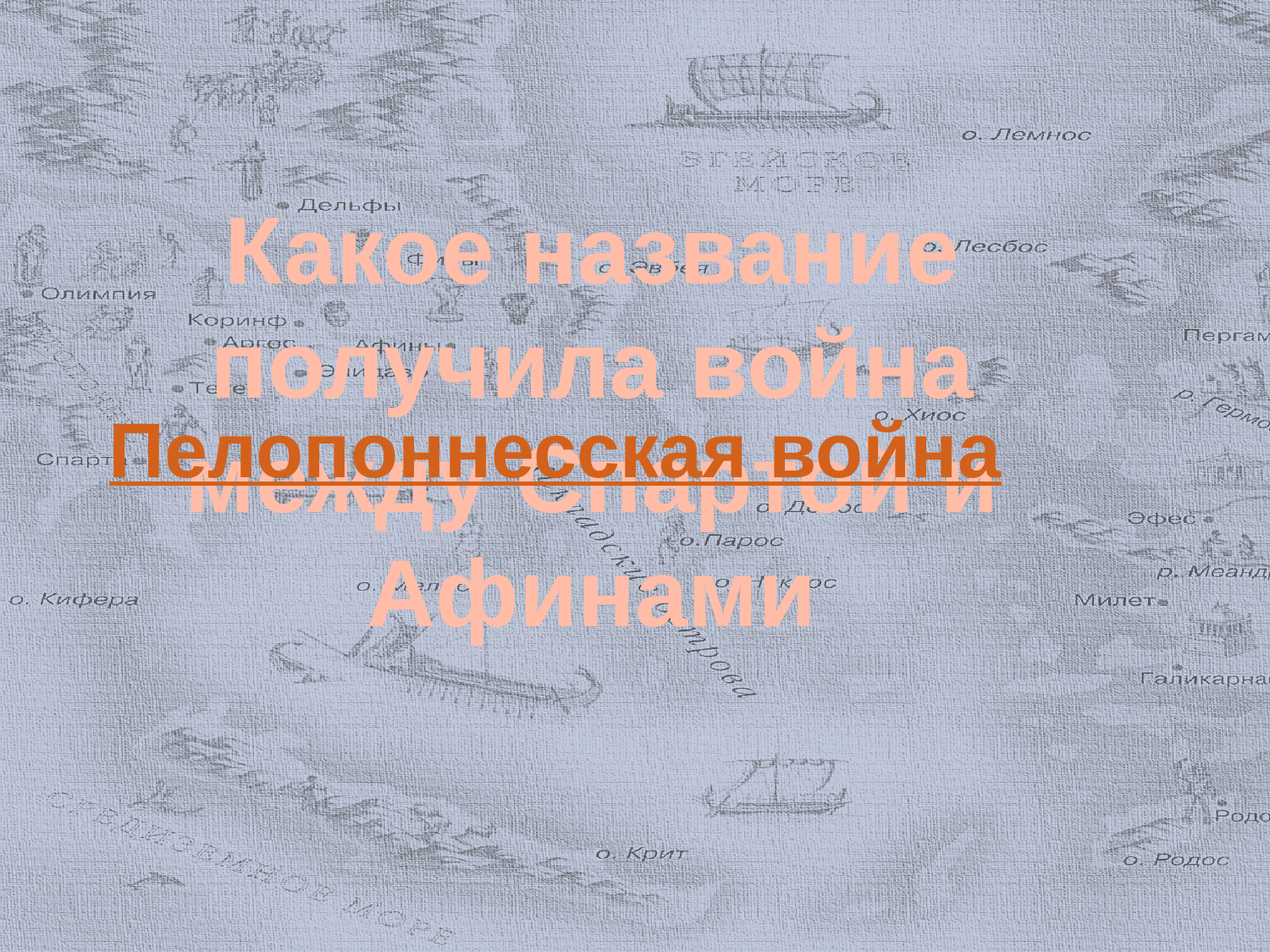

# Какое название получила война между Спартой и Афинами
Пелопоннесская война